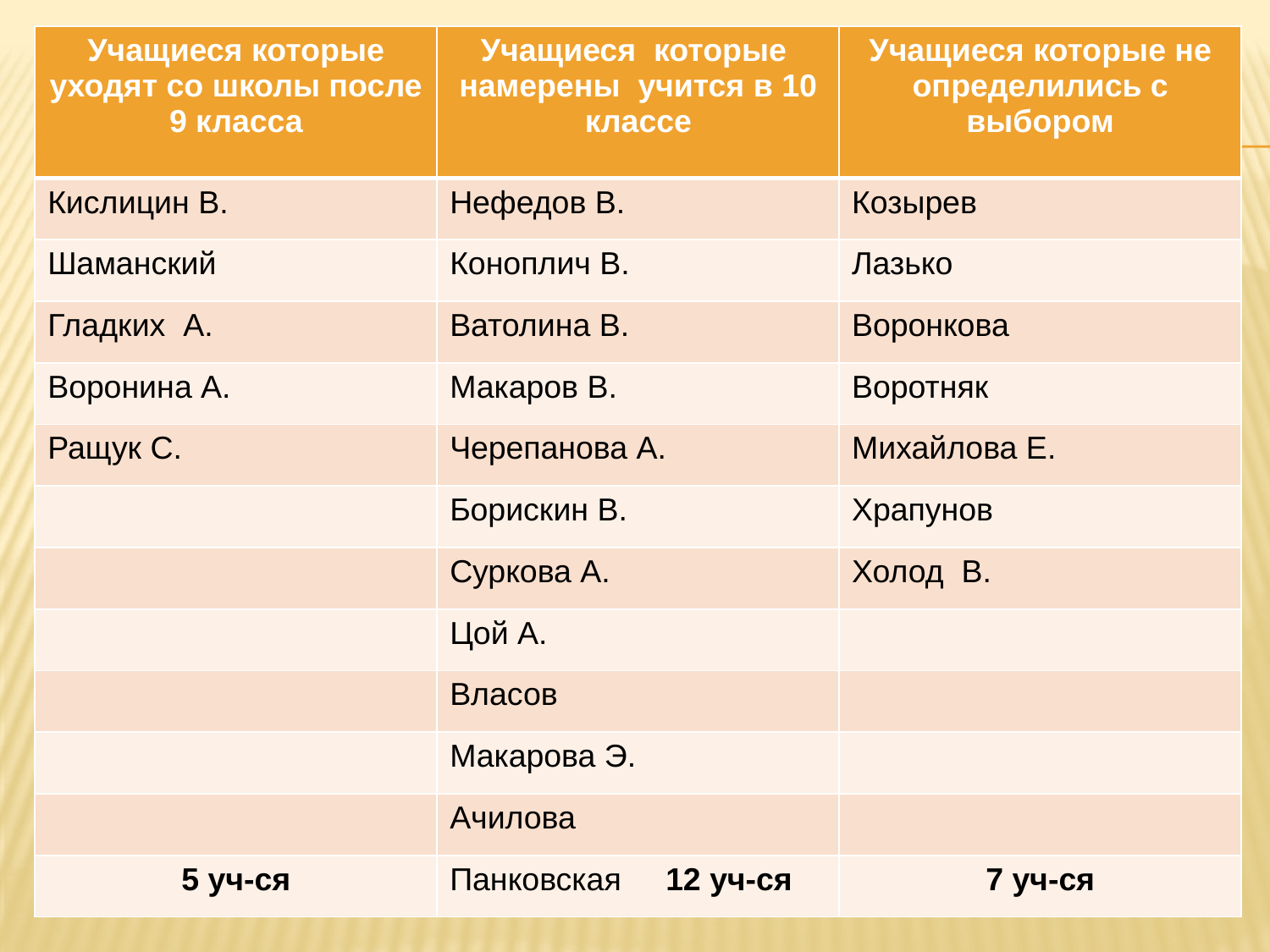

| Учащиеся которые уходят со школы после 9 класса | Учащиеся которые намерены учится в 10 классе | Учащиеся которые не определились с выбором |
| --- | --- | --- |
| Кислицин В. | Нефедов В. | Козырев |
| Шаманский | Коноплич В. | Лазько |
| Гладких А. | Ватолина В. | Воронкова |
| Воронина А. | Макаров В. | Воротняк |
| Ращук С. | Черепанова А. | Михайлова Е. |
|  | Борискин В. | Храпунов |
|  | Суркова А. | Холод В. |
|  | Цой А. |  |
|  | Власов |  |
|  | Макарова Э. |  |
|  | Ачилова |  |
| 5 уч-ся | Панковская 12 уч-ся | 7 уч-ся |
#